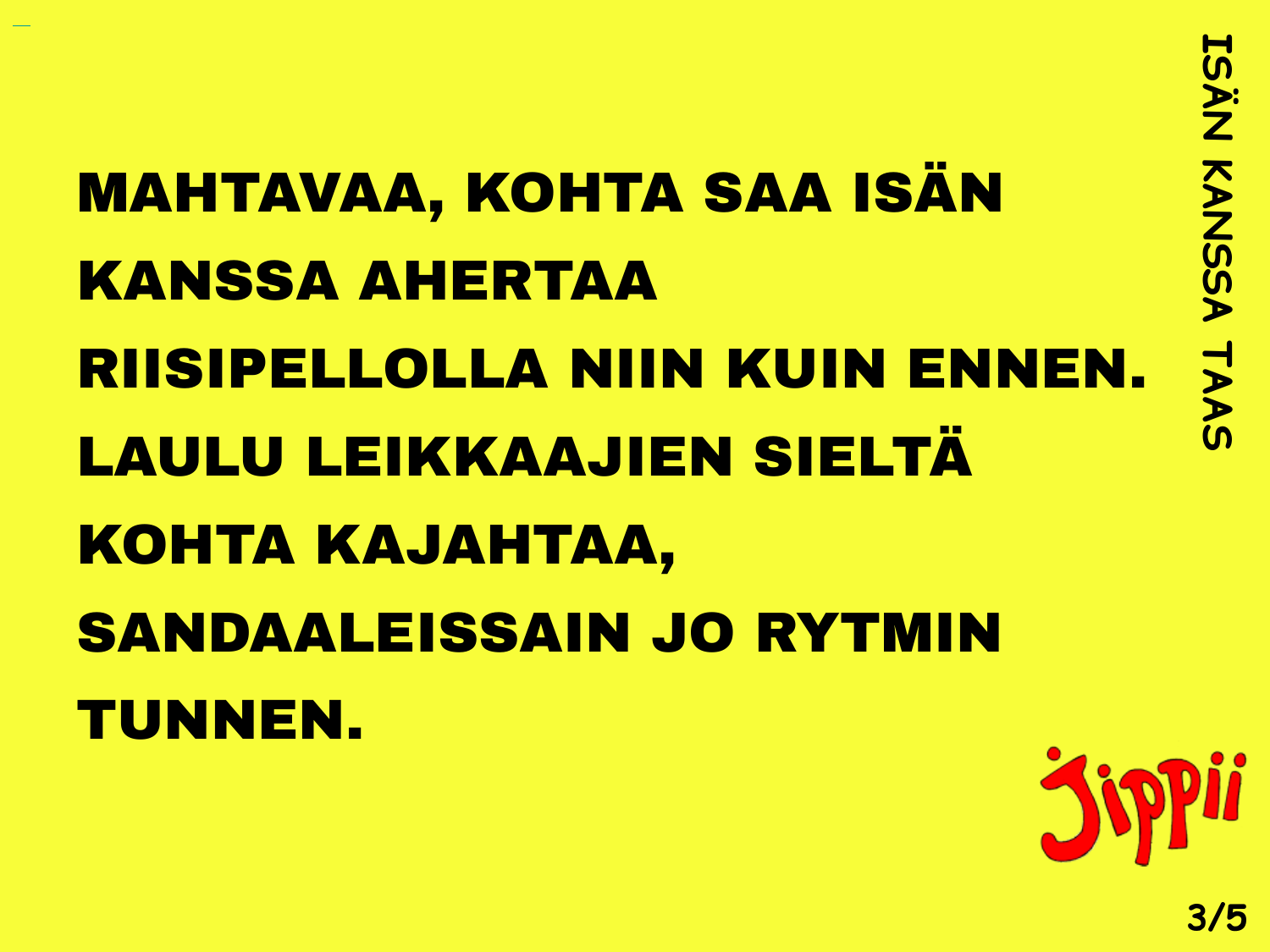

MAHTAVAA, KOHTA SAA ISÄN KANSSA AHERTAA
RIISIPELLOLLA NIIN KUIN ENNEN.
LAULU LEIKKAAJIEN SIELTÄ KOHTA KAJAHTAA,
SANDAALEISSAIN JO RYTMIN TUNNEN.
ISÄN KANSSA TAAS
3/5